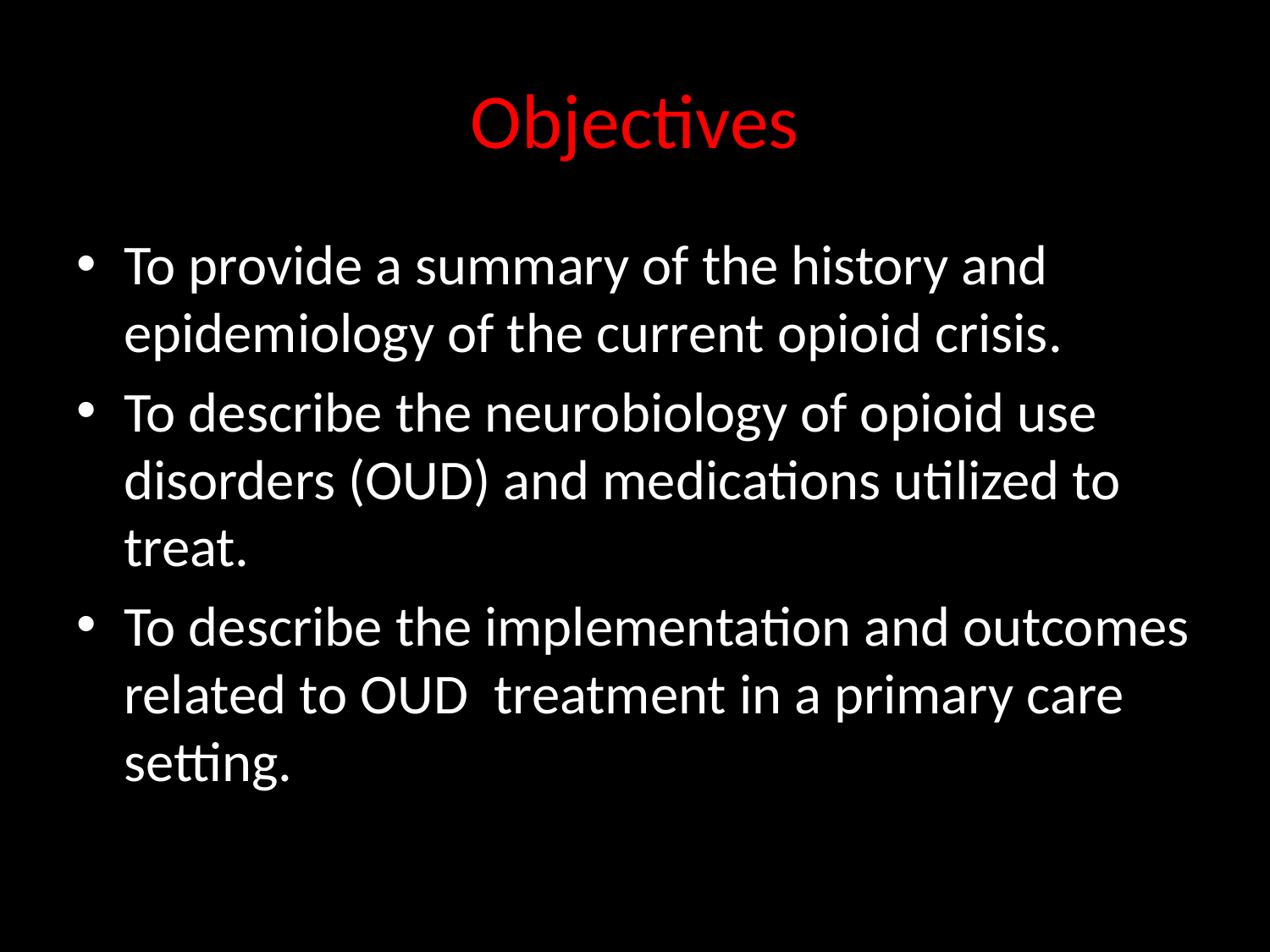

# Objectives
To provide a summary of the history and epidemiology of the current opioid crisis.
To describe the neurobiology of opioid use disorders (OUD) and medications utilized to treat.
To describe the implementation and outcomes related to OUD  treatment in a primary care setting.